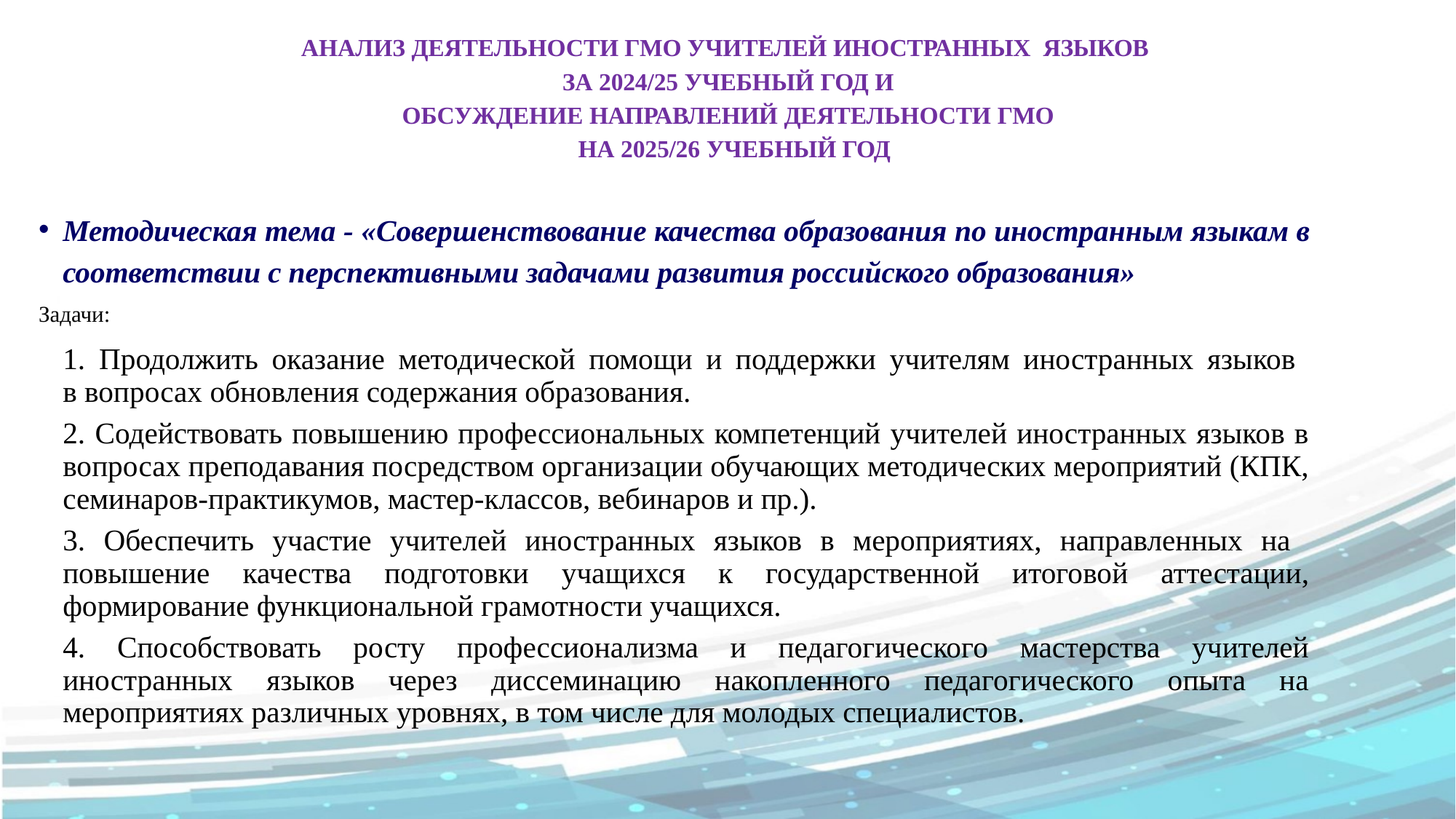

АНАЛИЗ ДЕЯТЕЛЬНОСТИ ГМО УЧИТЕЛЕЙ ИНОСТРАННЫХ  ЯЗЫКОВ
ЗА 2024/25 УЧЕБНЫЙ ГОД И
ОБСУЖДЕНИЕ НАПРАВЛЕНИЙ ДЕЯТЕЛЬНОСТИ ГМО
НА 2025/26 УЧЕБНЫЙ ГОД

Методическая тема - «Совершенствование качества образования по иностранным языкам в соответствии с перспективными задачами развития российского образования»
Задачи:
1. Продолжить оказание методической помощи и поддержки учителям иностранных языков
в вопросах обновления содержания образования.
2. Содействовать повышению профессиональных компетенций учителей иностранных языков в вопросах преподавания посредством организации обучающих методических мероприятий (КПК, семинаров-практикумов, мастер-классов, вебинаров и пр.).
3. Обеспечить участие учителей иностранных языков в мероприятиях, направленных на  повышение качества подготовки учащихся к государственной итоговой аттестации, формирование функциональной грамотности учащихся.
4. Способствовать росту профессионализма и педагогического мастерства учителей иностранных языков через диссеминацию накопленного педагогического опыта на мероприятиях различных уровнях, в том числе для молодых специалистов.

Победители и призеры муниципального этапа
Всероссийского конкурса сочинений «Без срока давности»  в 2024 году
Таблица 5.